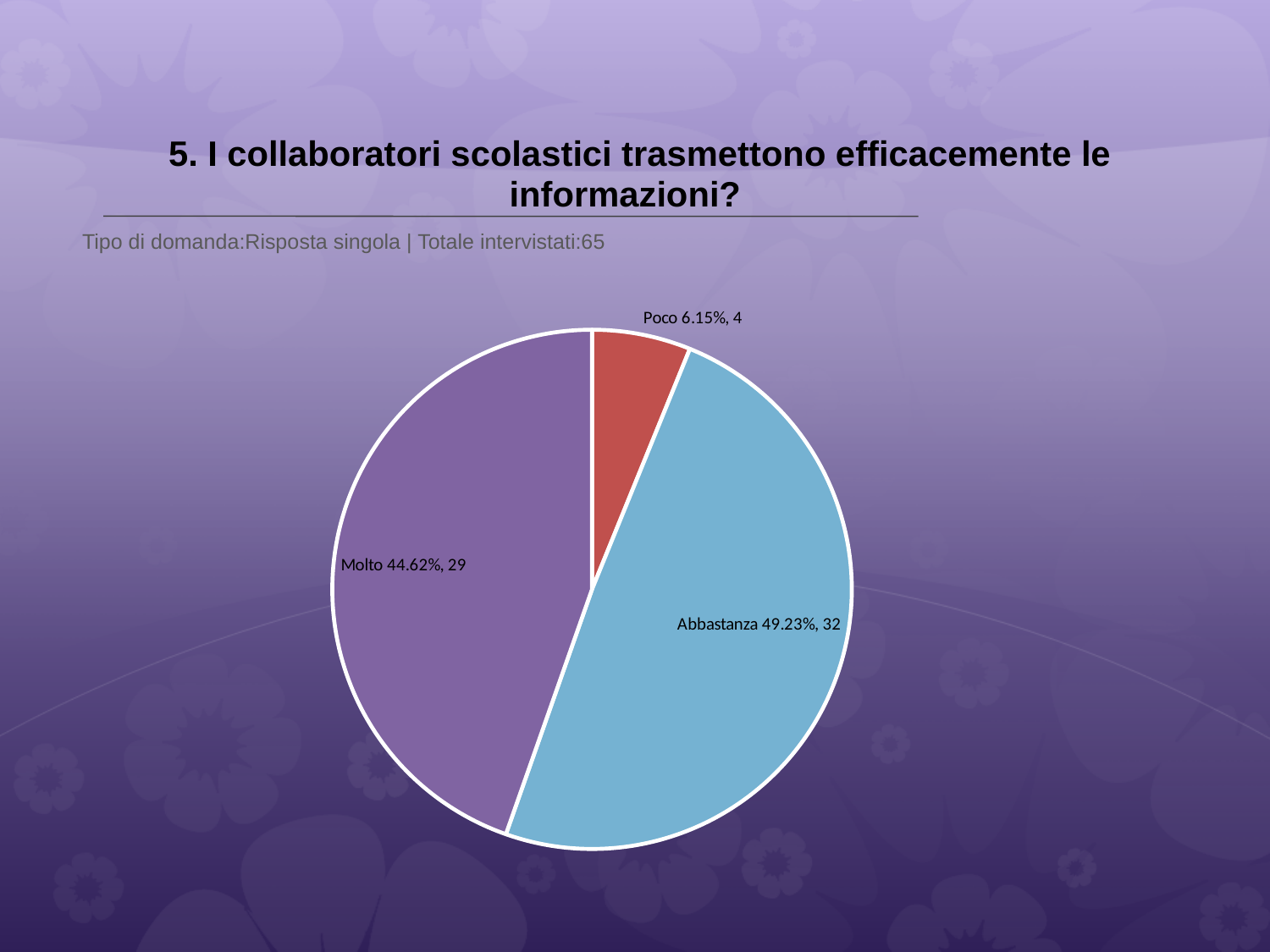

# 5. I collaboratori scolastici trasmettono efficacemente le informazioni?
 Tipo di domanda:Risposta singola | Totale intervistati:65

### Chart

| Category | Total |
|---|---|
| Per niente | 0.0 |
| Poco | 0.0615 |
| Abbastanza | 0.4923 |
| Molto | 0.44619998 |